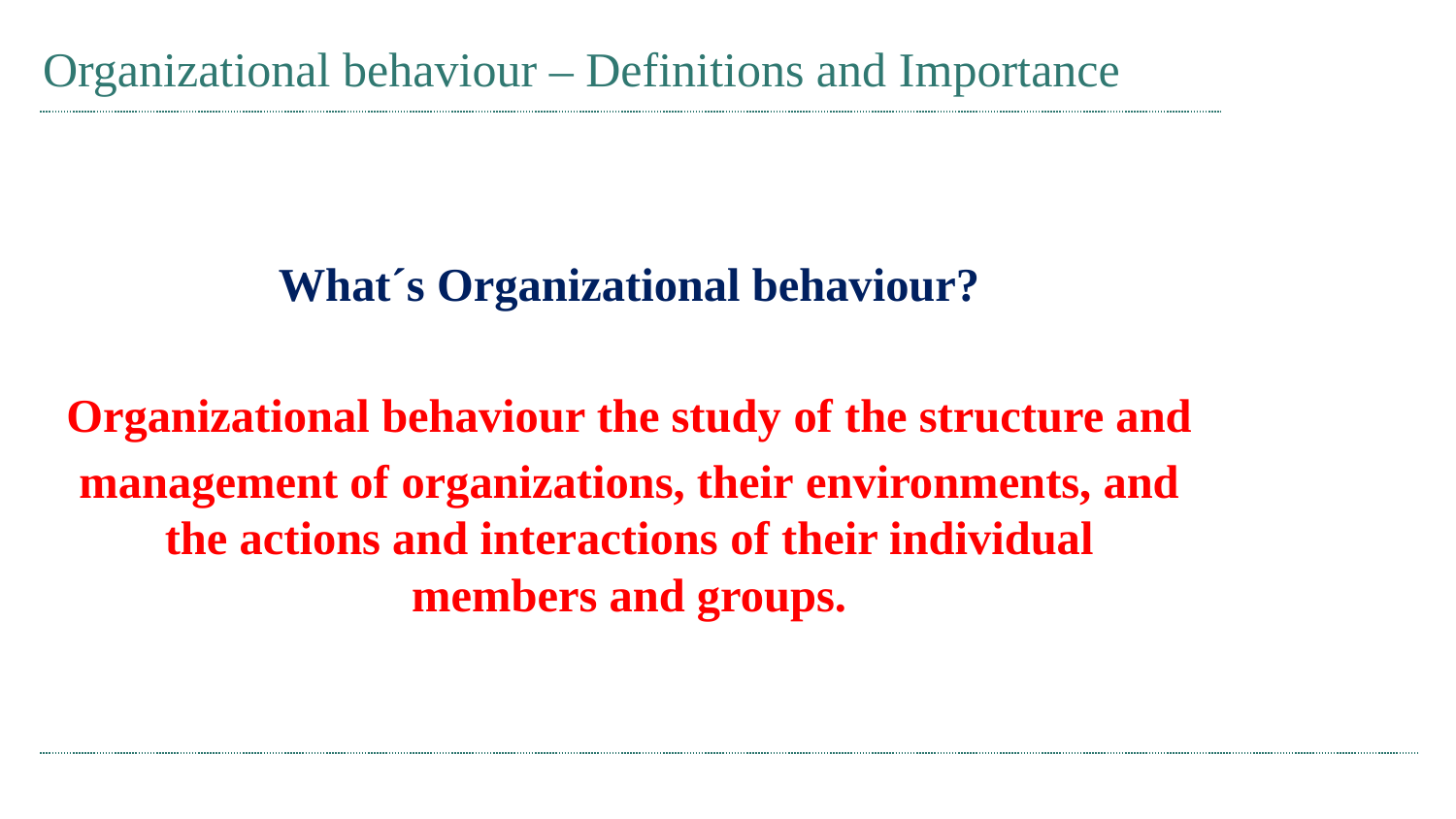

# Organizational behaviour – Definitions and Importance

What´s Organizational behaviour?

Organizational behaviour the study of the structure and
management of organizations, their environments, and the actions and interactions of their individual members and groups.